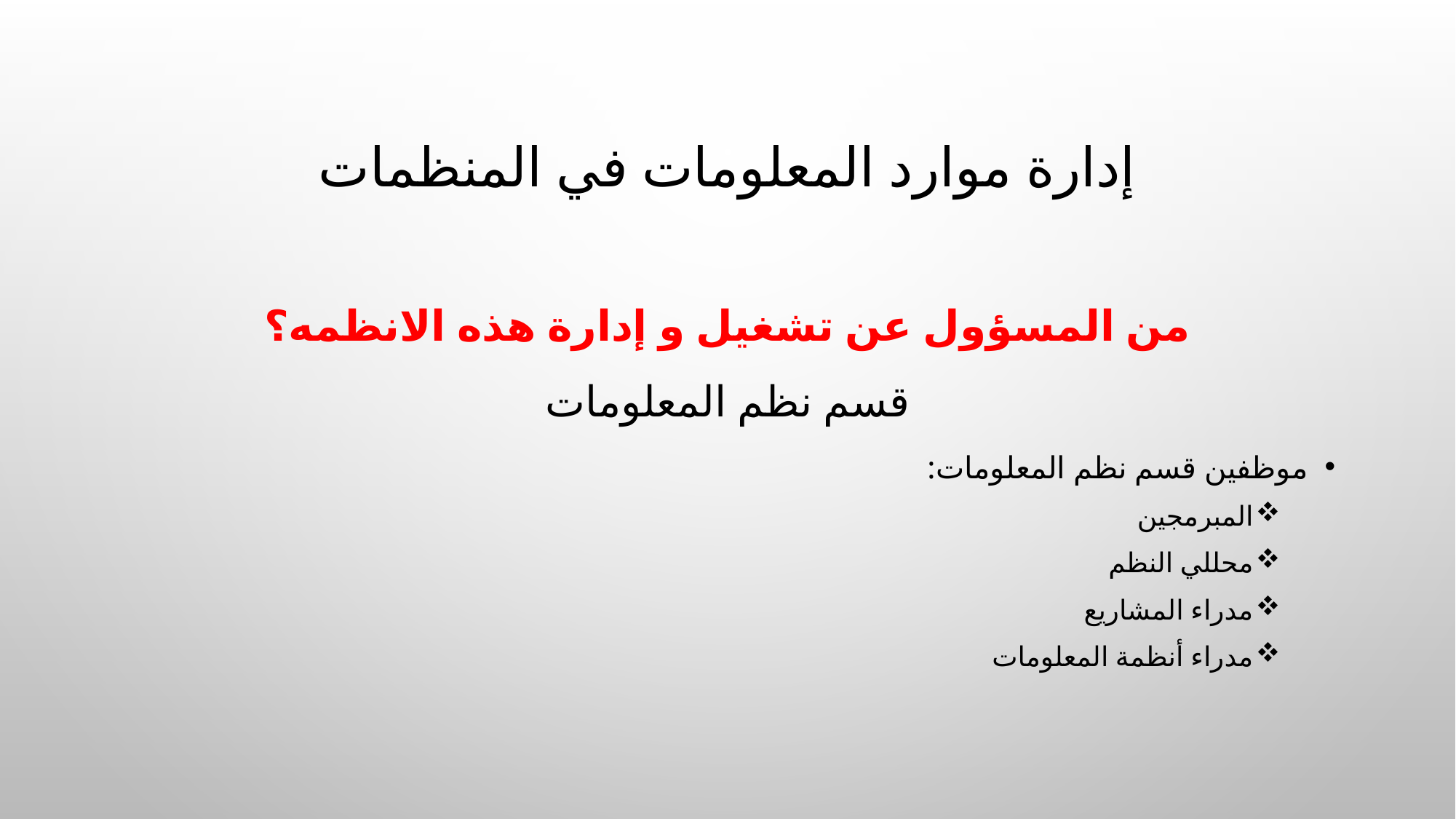

# إدارة موارد المعلومات في المنظمات
من المسؤول عن تشغيل و إدارة هذه الانظمه؟
قسم نظم المعلومات
موظفين قسم نظم المعلومات:
المبرمجين
محللي النظم
مدراء المشاريع
مدراء أنظمة المعلومات